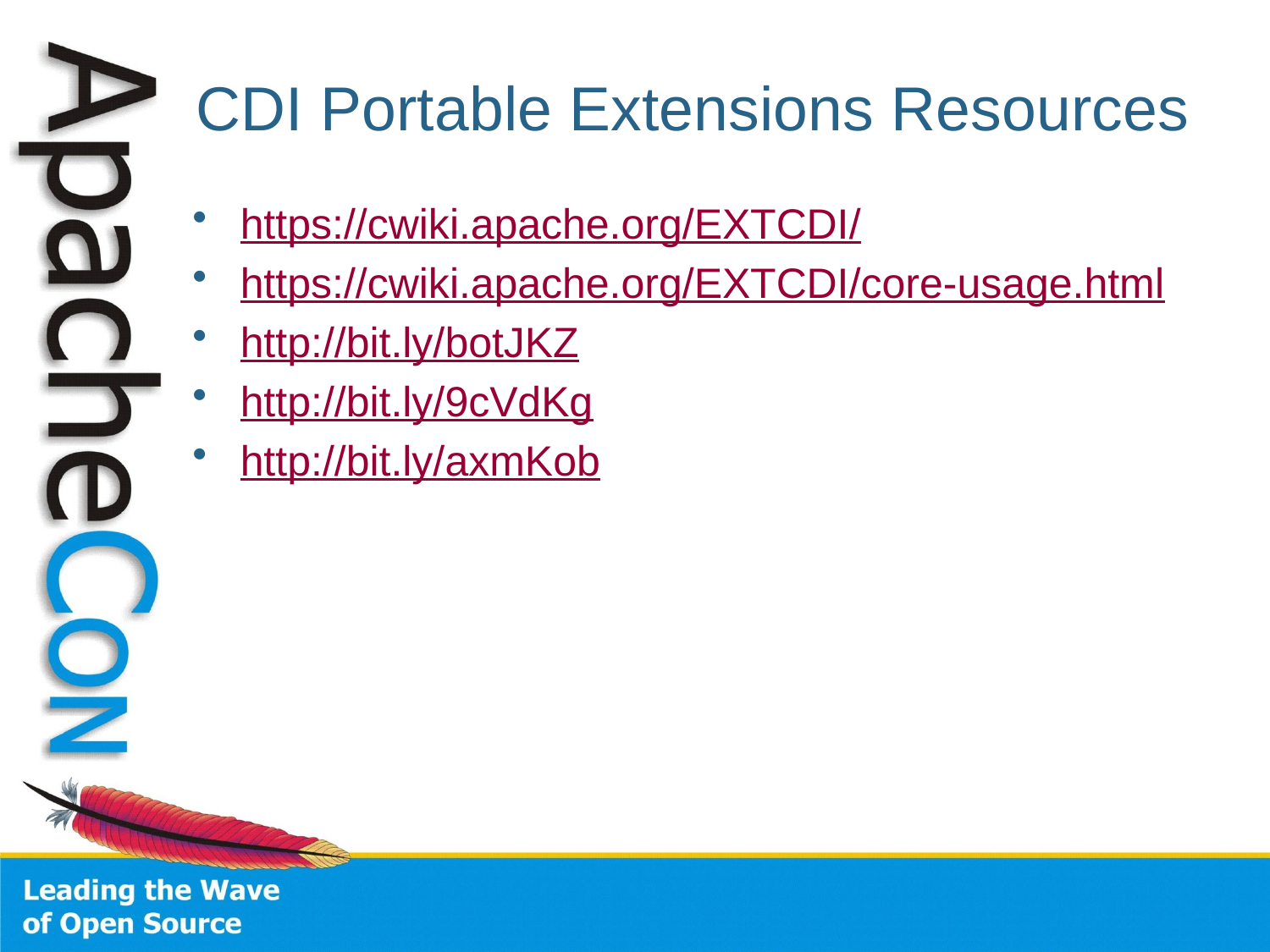

# CDI Portable Extensions Resources
https://cwiki.apache.org/EXTCDI/
https://cwiki.apache.org/EXTCDI/core-usage.html
http://bit.ly/botJKZ
http://bit.ly/9cVdKg
http://bit.ly/axmKob